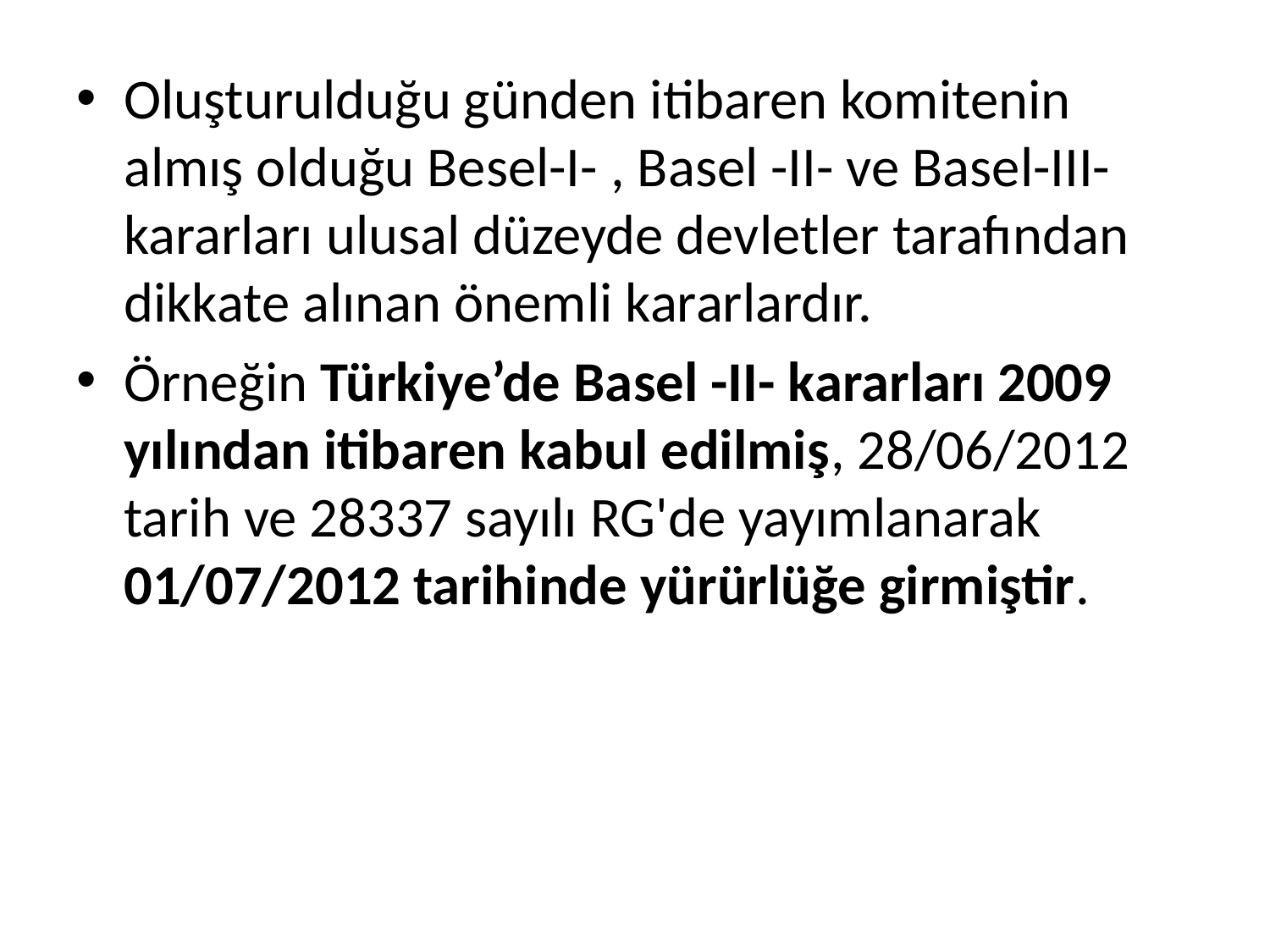

Oluşturulduğu günden itibaren komitenin almış olduğu Besel-I- , Basel -II- ve Basel-III- kararları ulusal düzeyde devletler tarafından dikkate alınan önemli kararlardır.
Örneğin Türkiye’de Basel -II- kararları 2009 yılından itibaren kabul edilmiş, 28/06/2012 tarih ve 28337 sayılı RG'de yayımlanarak 01/07/2012 tarihinde yürürlüğe girmiştir.